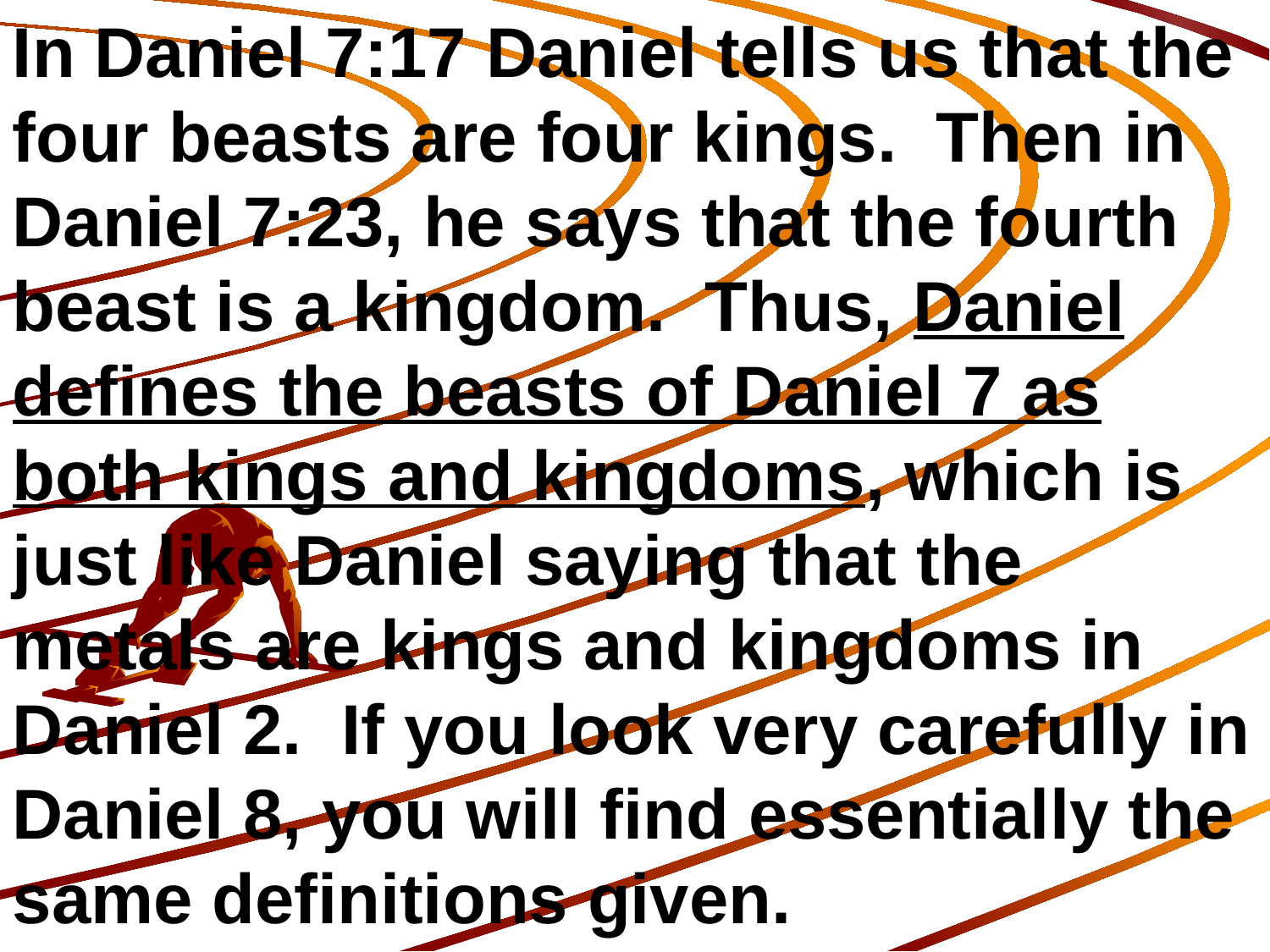

In Daniel 7:17 Daniel tells us that the four beasts are four kings.  Then in Daniel 7:23, he says that the fourth beast is a kingdom.  Thus, Daniel defines the beasts of Daniel 7 as both kings and kingdoms, which is just like Daniel saying that the metals are kings and kingdoms in Daniel 2.  If you look very carefully in Daniel 8, you will find essentially the same definitions given.
160